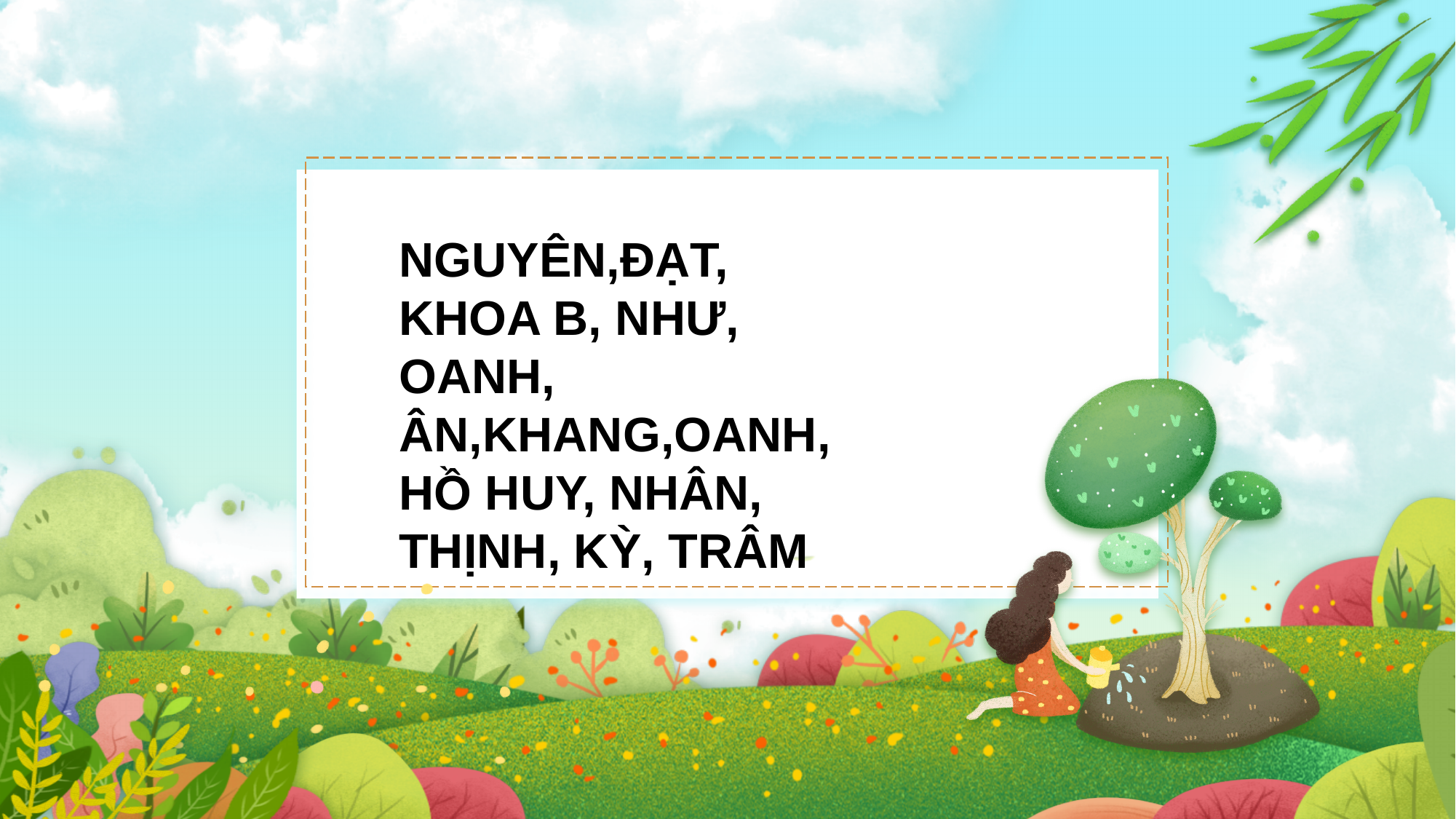

NGUYÊN,ĐẠT, KHOA B, NHƯ, OANH, ÂN,KHANG,OANH, HỒ HUY, NHÂN, THỊNH, KỲ, TRÂM